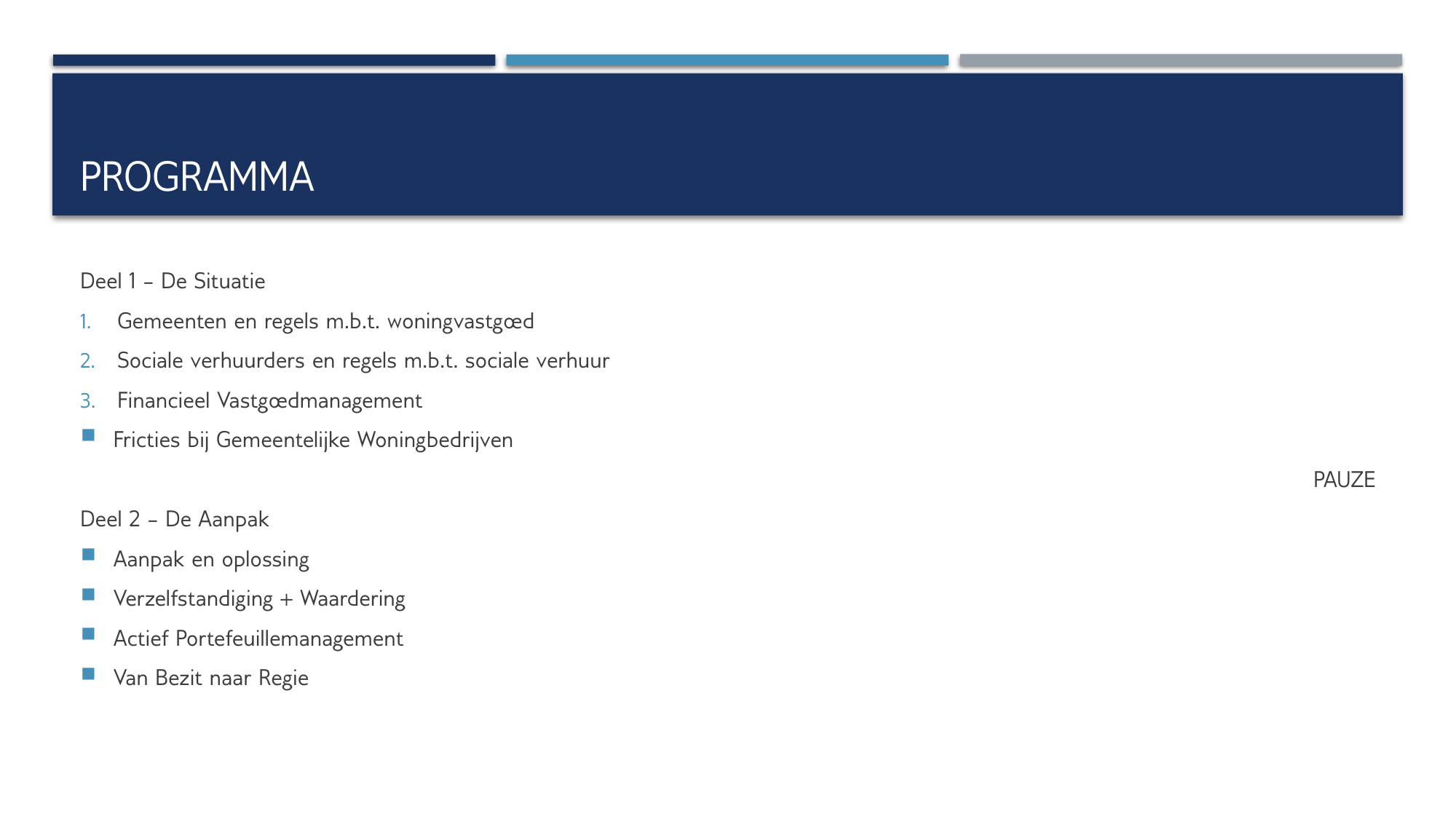

# programma
Deel 1 – De Situatie
Gemeenten en regels m.b.t. woningvastgoed
Sociale verhuurders en regels m.b.t. sociale verhuur
Financieel Vastgoedmanagement
Fricties bij Gemeentelijke Woningbedrijven
PAUZE
Deel 2 – De Aanpak
Aanpak en oplossing
Verzelfstandiging + Waardering
Actief Portefeuillemanagement
Van Bezit naar Regie